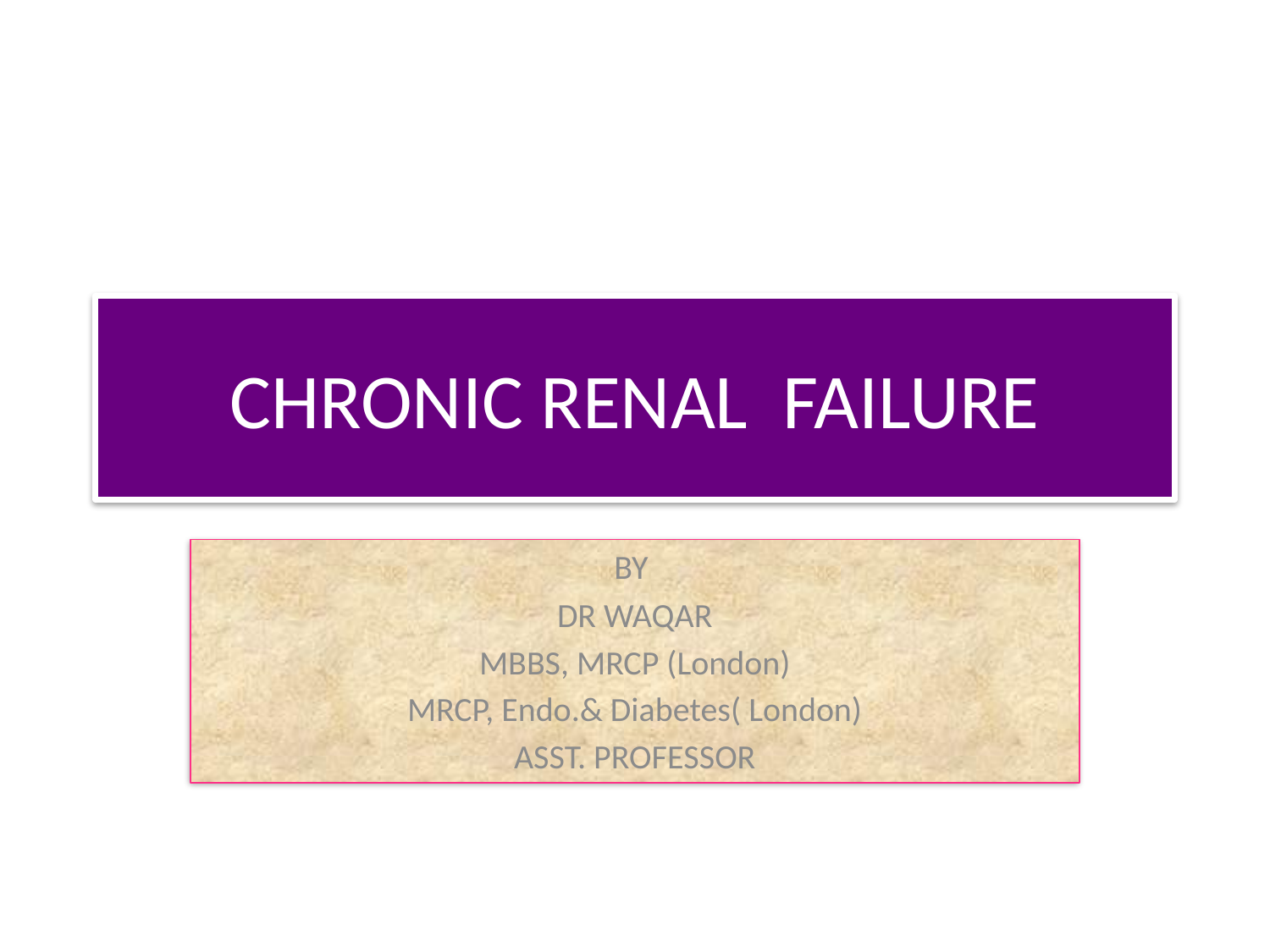

# CHRONIC RENAL  FAILURE
BY
DR WAQAR
MBBS, MRCP (London)
MRCP, Endo.& Diabetes( London)
ASST. PROFESSOR